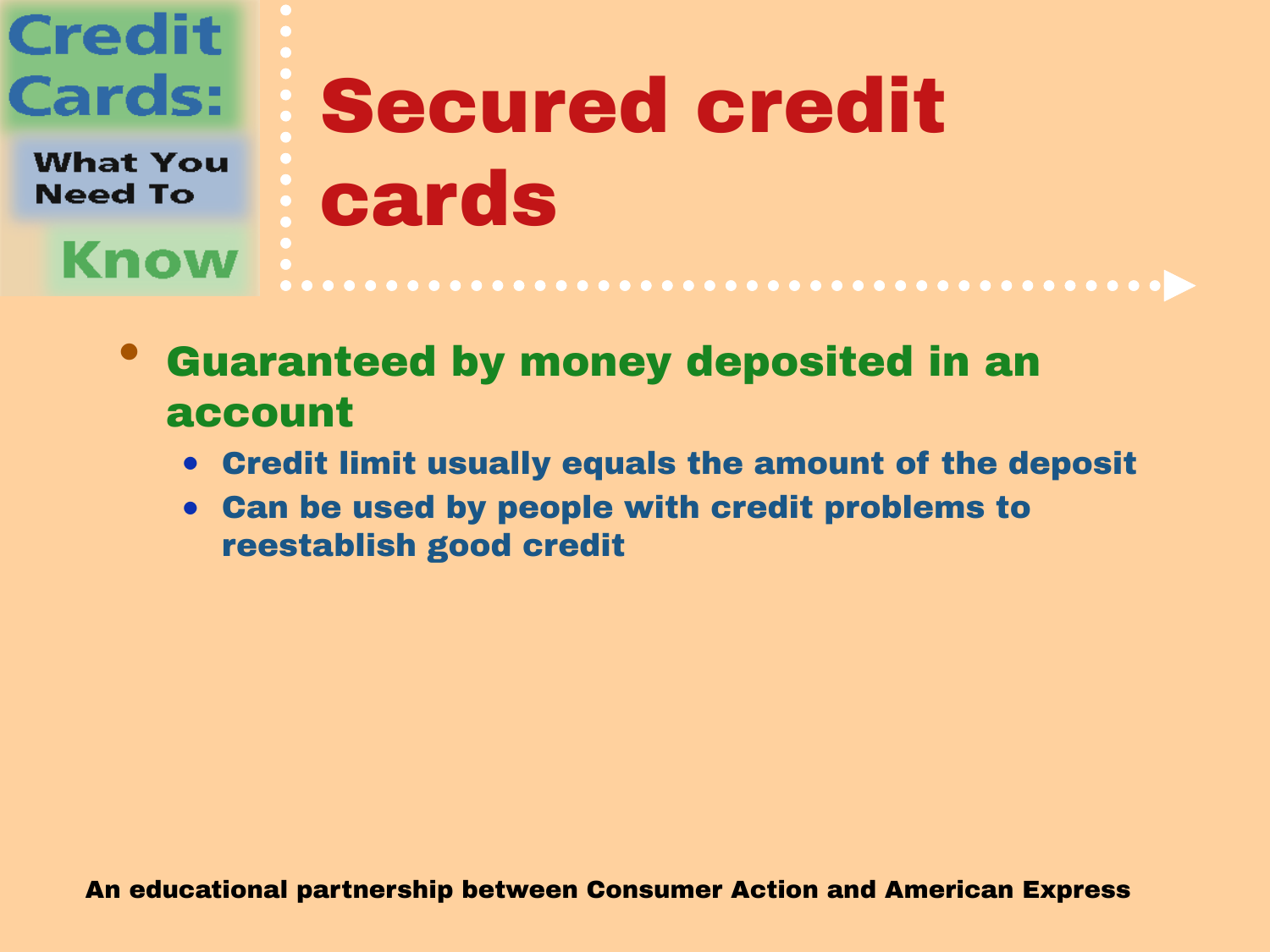

# Secured credit cards
Guaranteed by money deposited in an account
Credit limit usually equals the amount of the deposit
Can be used by people with credit problems to reestablish good credit
An educational partnership between Consumer Action and American Express